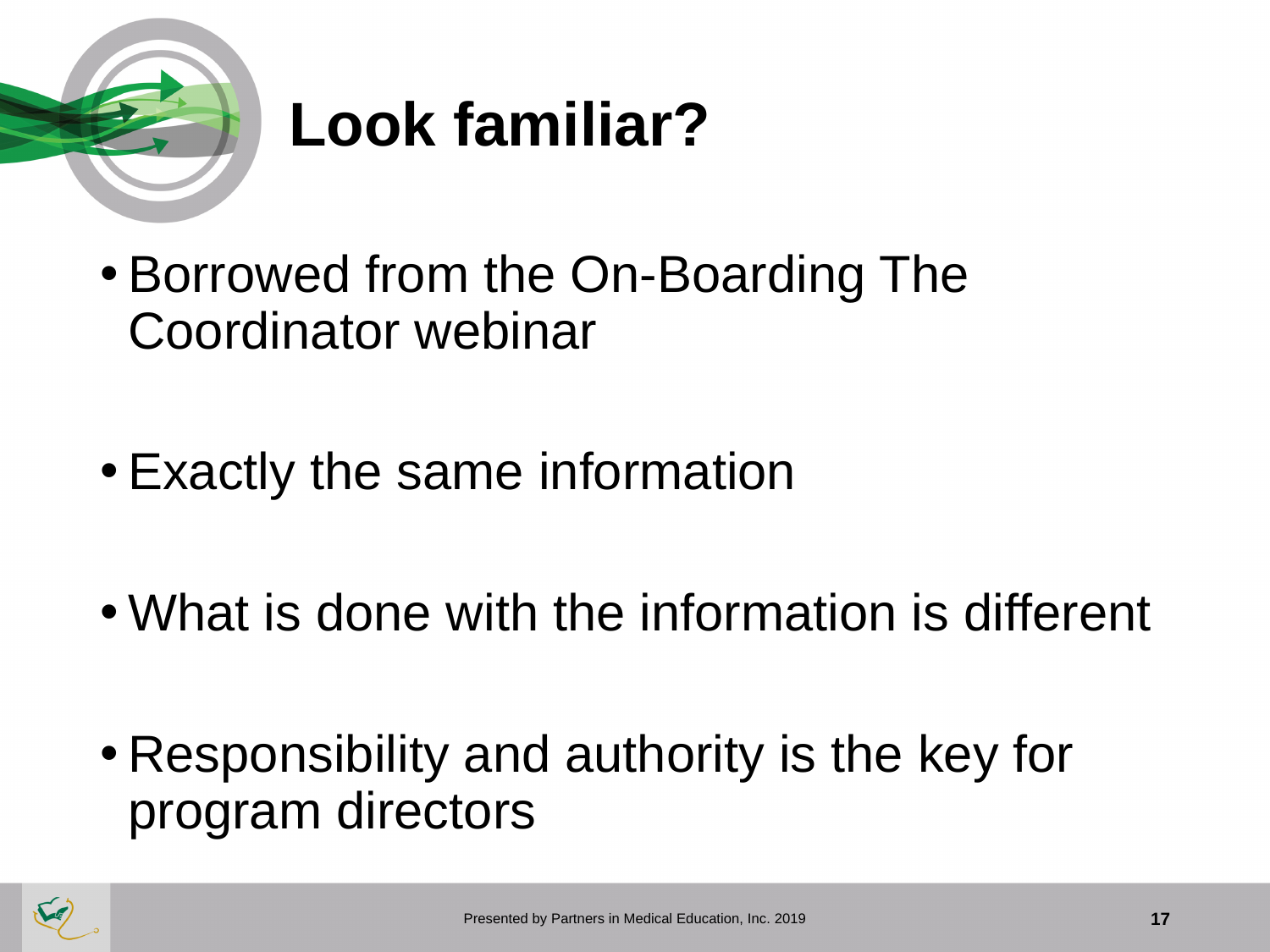

# Look familiar?
Borrowed from the On-Boarding The Coordinator webinar

Exactly the same information

What is done with the information is different

Responsibility and authority is the key for program directors

Presented by Partners in Medical Education, Inc. 2019
17